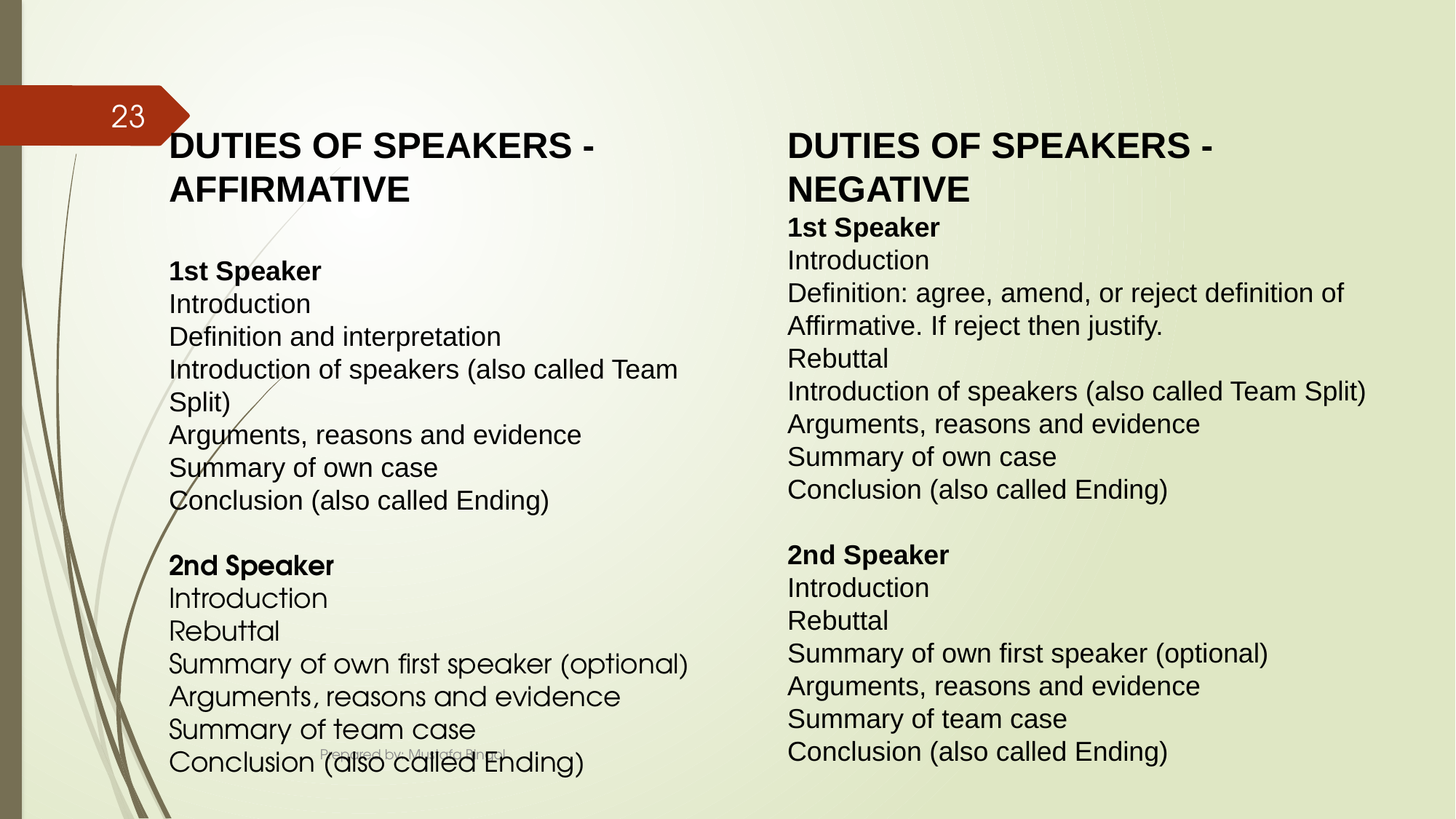

23
DUTIES OF SPEAKERS - AFFIRMATIVE
1st Speaker
Introduction
Definition and interpretation
Introduction of speakers (also called Team Split)
Arguments, reasons and evidence
Summary of own case
Conclusion (also called Ending)

2nd Speaker
Introduction
Rebuttal
Summary of own first speaker (optional)
Arguments, reasons and evidence
Summary of team case
Conclusion (also called Ending)
DUTIES OF SPEAKERS - NEGATIVE
1st Speaker
Introduction
Definition: agree, amend, or reject definition of Affirmative. If reject then justify.
Rebuttal
Introduction of speakers (also called Team Split)
Arguments, reasons and evidence
Summary of own case
Conclusion (also called Ending)
2nd Speaker
Introduction
Rebuttal
Summary of own first speaker (optional)
Arguments, reasons and evidence
Summary of team case
Conclusion (also called Ending)
Prepared by: Mustafa Bingol